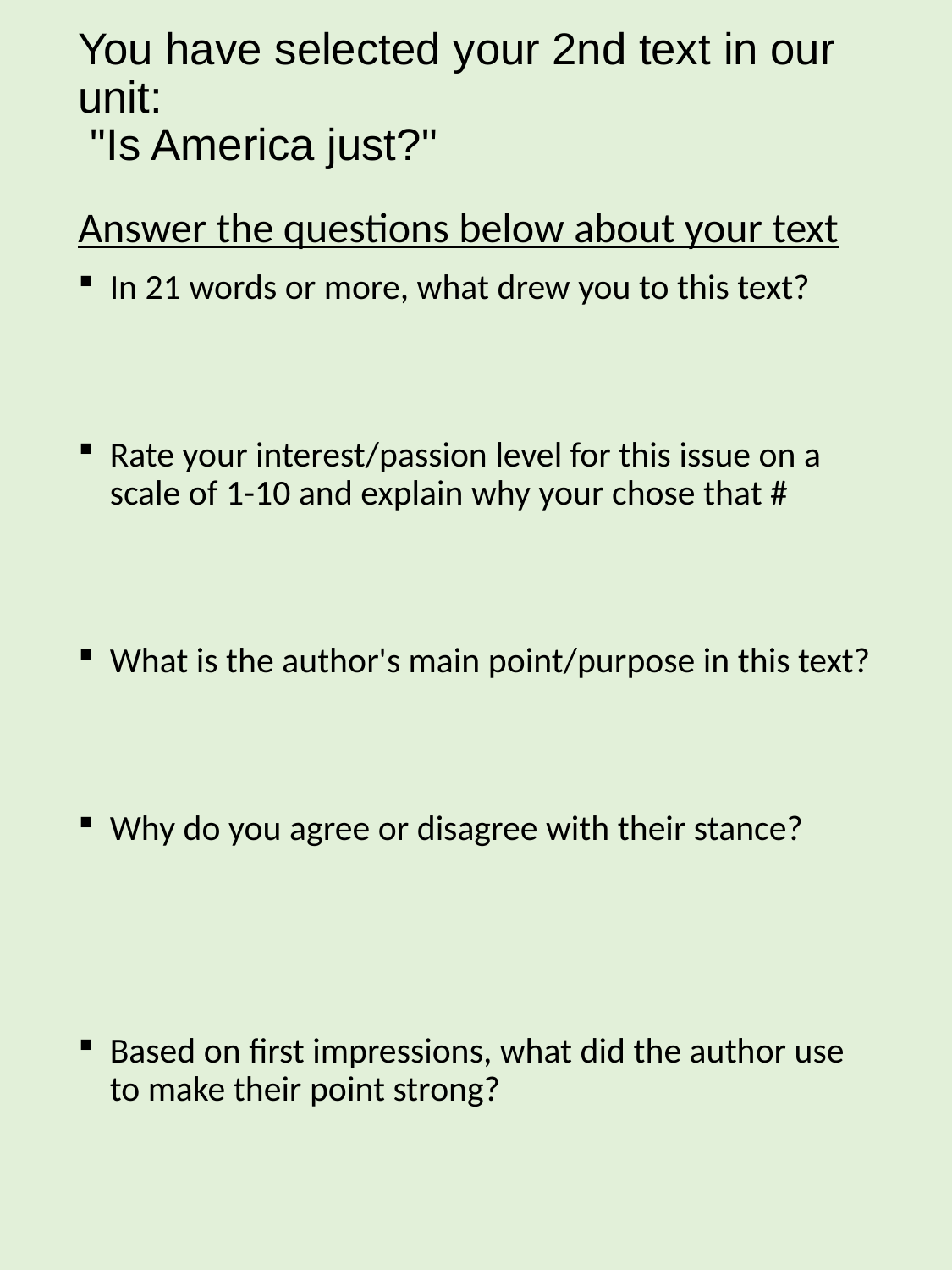

# You have selected your 2nd text in our unit:  "Is America just?"
Answer the questions below about your text
In 21 words or more, what drew you to this text?

Rate your interest/passion level for this issue on a scale of 1-10 and explain why your chose that #

What is the author's main point/purpose in this text?

Why do you agree or disagree with their stance?

Based on first impressions, what did the author use to make their point strong?